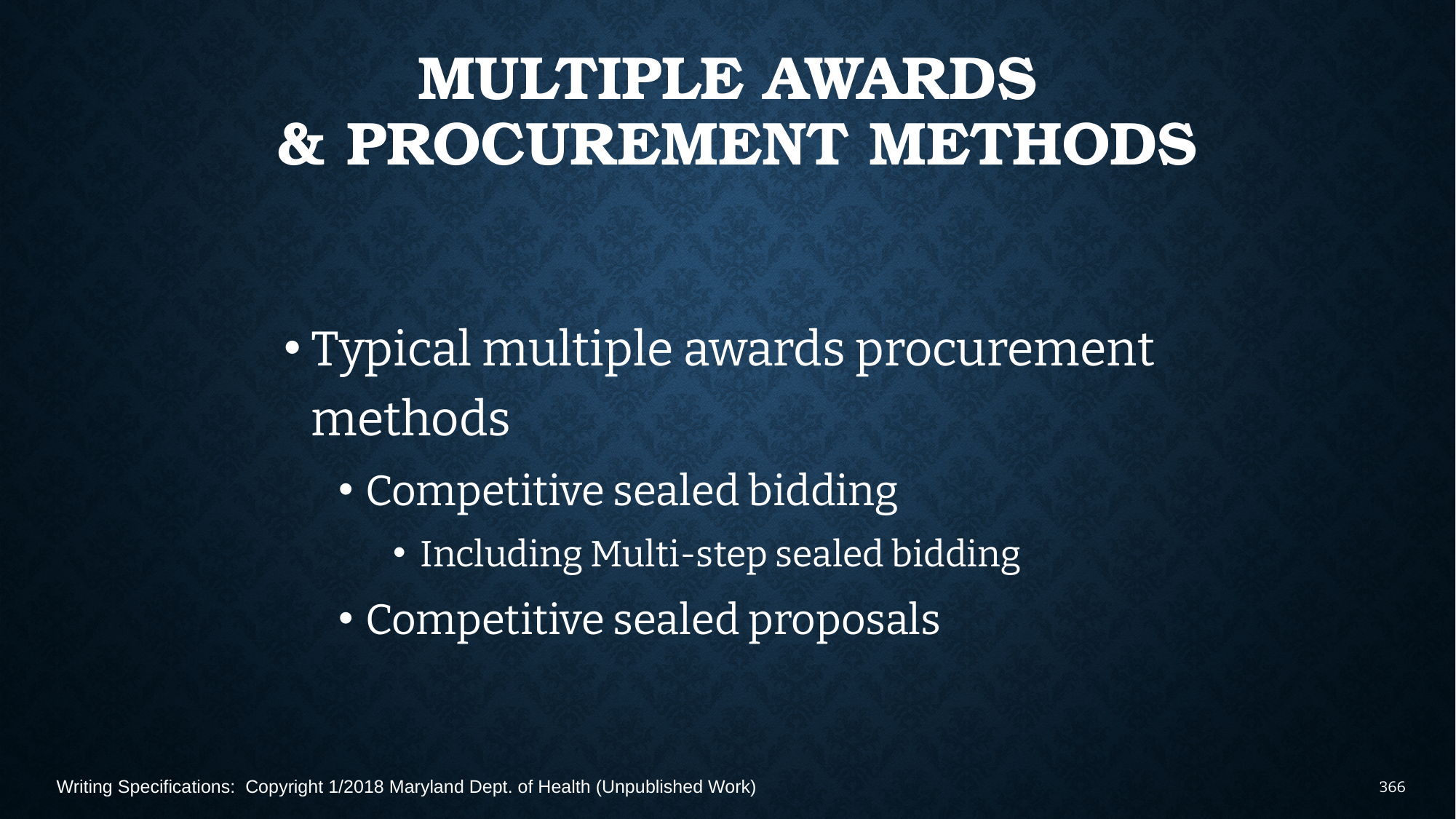

# Multiple Awards & Procurement Methods
Typical multiple awards procurement methods
Competitive sealed bidding
Including Multi-step sealed bidding
Competitive sealed proposals
Writing Specifications:  Copyright 1/2018 Maryland Dept. of Health (Unpublished Work)
366